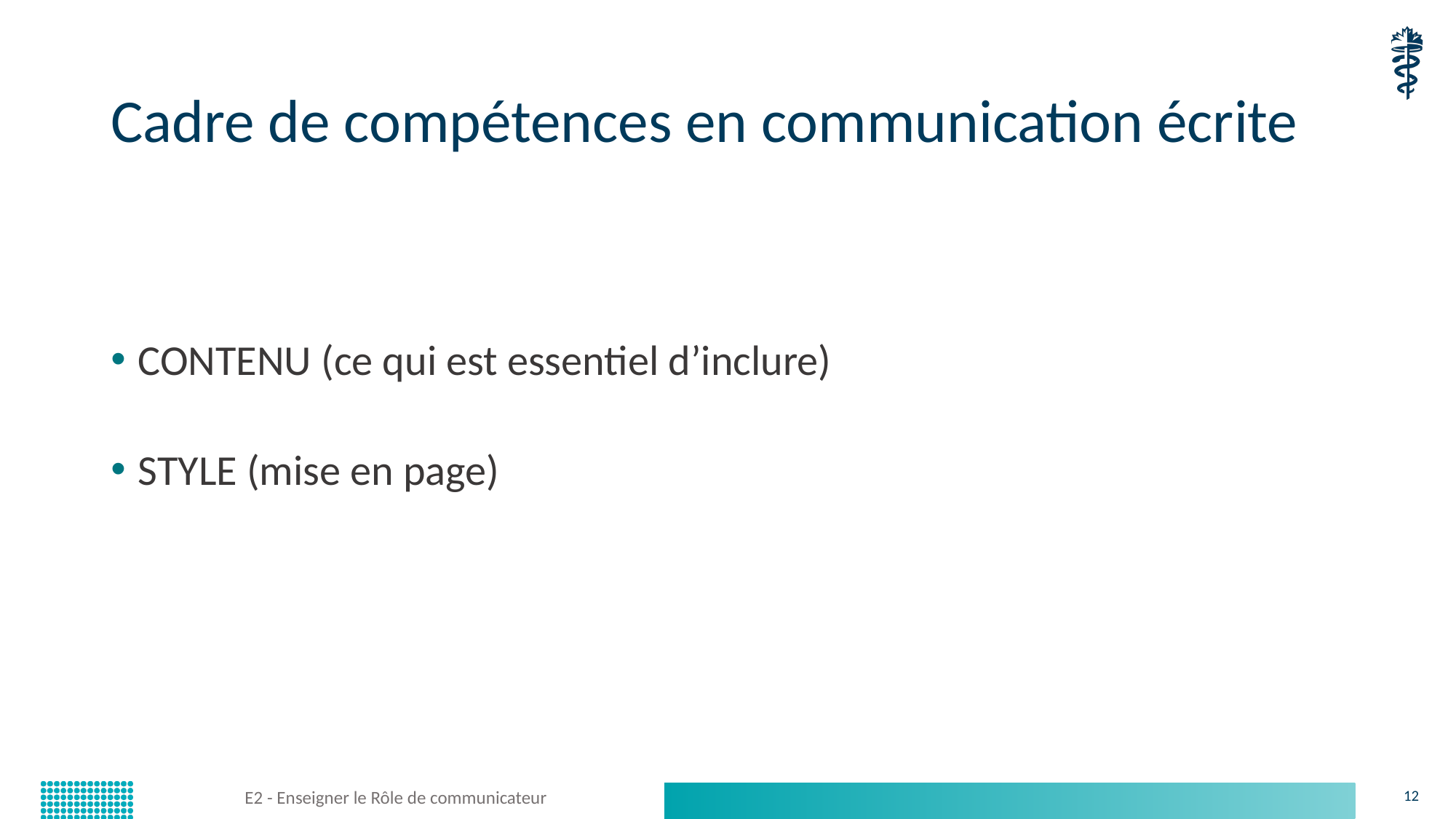

# Cadre de compétences en communication écrite

CONTENU (ce qui est essentiel d’inclure)

STYLE (mise en page)
E2 - Enseigner le Rôle de communicateur
12